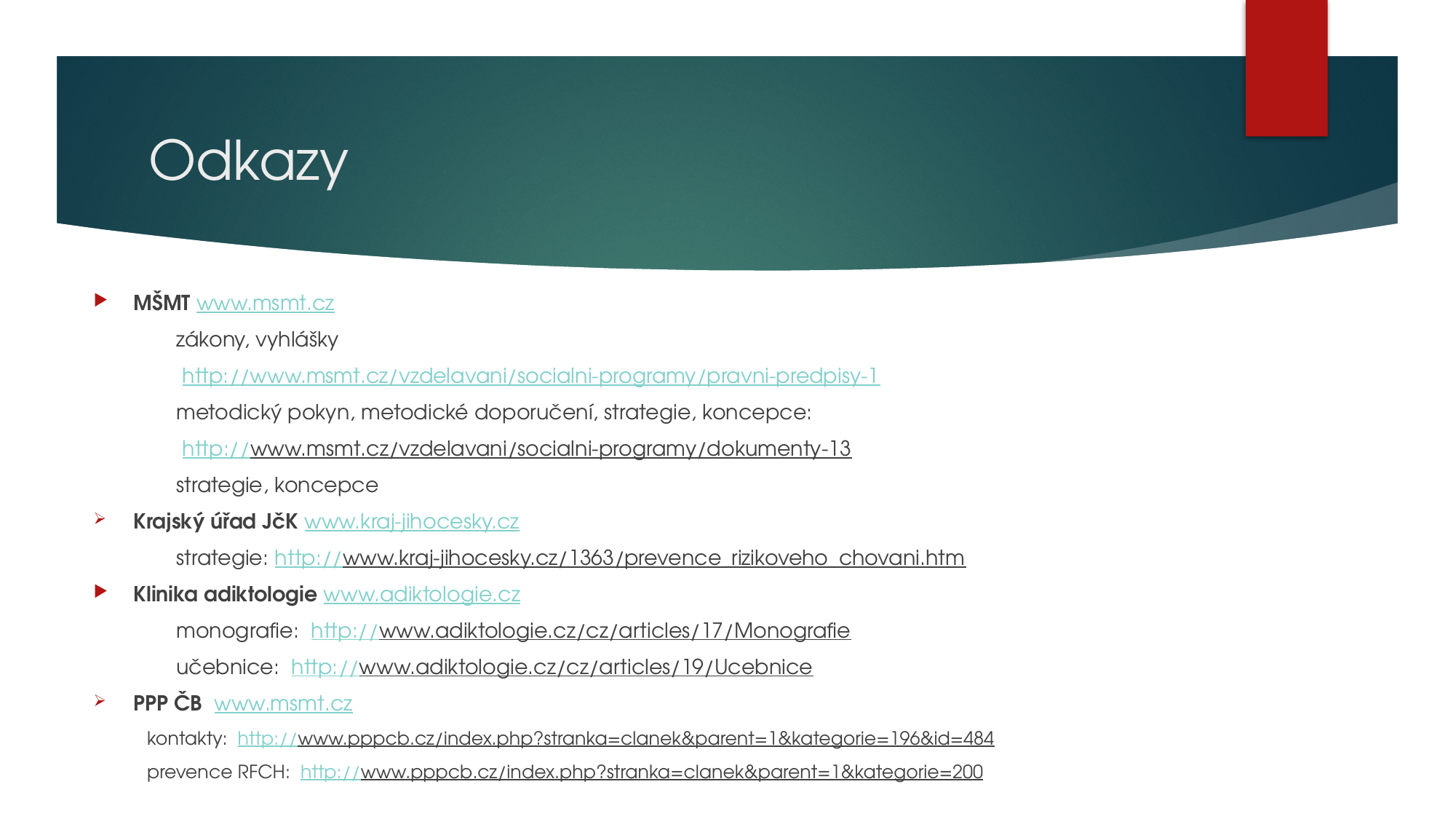

# Odkazy
MŠMT www.msmt.cz
	zákony, vyhlášky
	 http://www.msmt.cz/vzdelavani/socialni-programy/pravni-predpisy-1
	metodický pokyn, metodické doporučení, strategie, koncepce:
	 http://www.msmt.cz/vzdelavani/socialni-programy/dokumenty-13
	strategie, koncepce
Krajský úřad JčK www.kraj-jihocesky.cz
	strategie: http://www.kraj-jihocesky.cz/1363/prevence_rizikoveho_chovani.htm
Klinika adiktologie www.adiktologie.cz
	monografie:  http://www.adiktologie.cz/cz/articles/17/Monografie
	učebnice:  http://www.adiktologie.cz/cz/articles/19/Ucebnice
PPP ČB  www.msmt.cz
kontakty:  http://www.pppcb.cz/index.php?stranka=clanek&parent=1&kategorie=196&id=484
prevence RFCH:  http://www.pppcb.cz/index.php?stranka=clanek&parent=1&kategorie=200